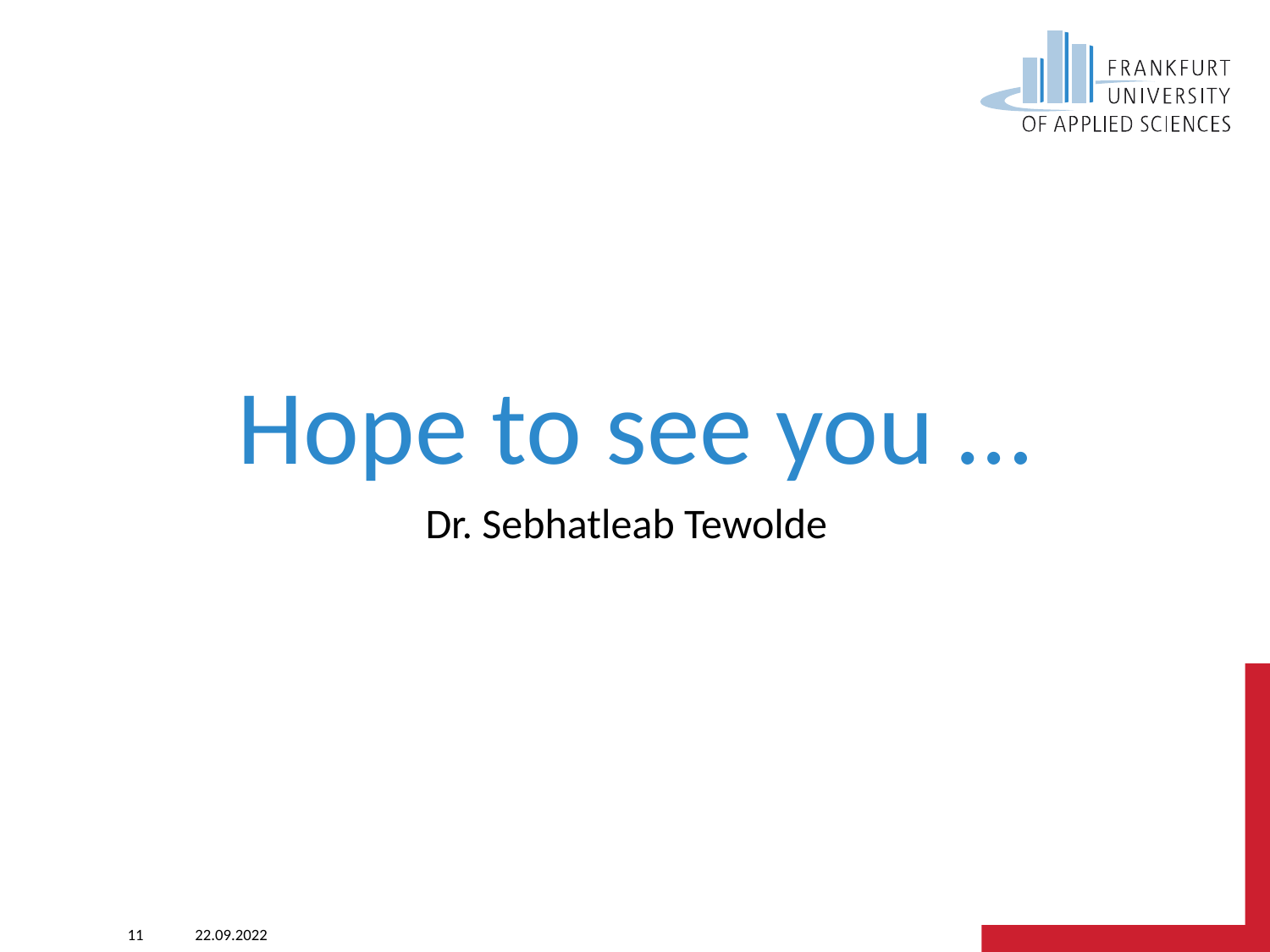

# Hope to see you …
Dr. Sebhatleab Tewolde
22.09.2022

11